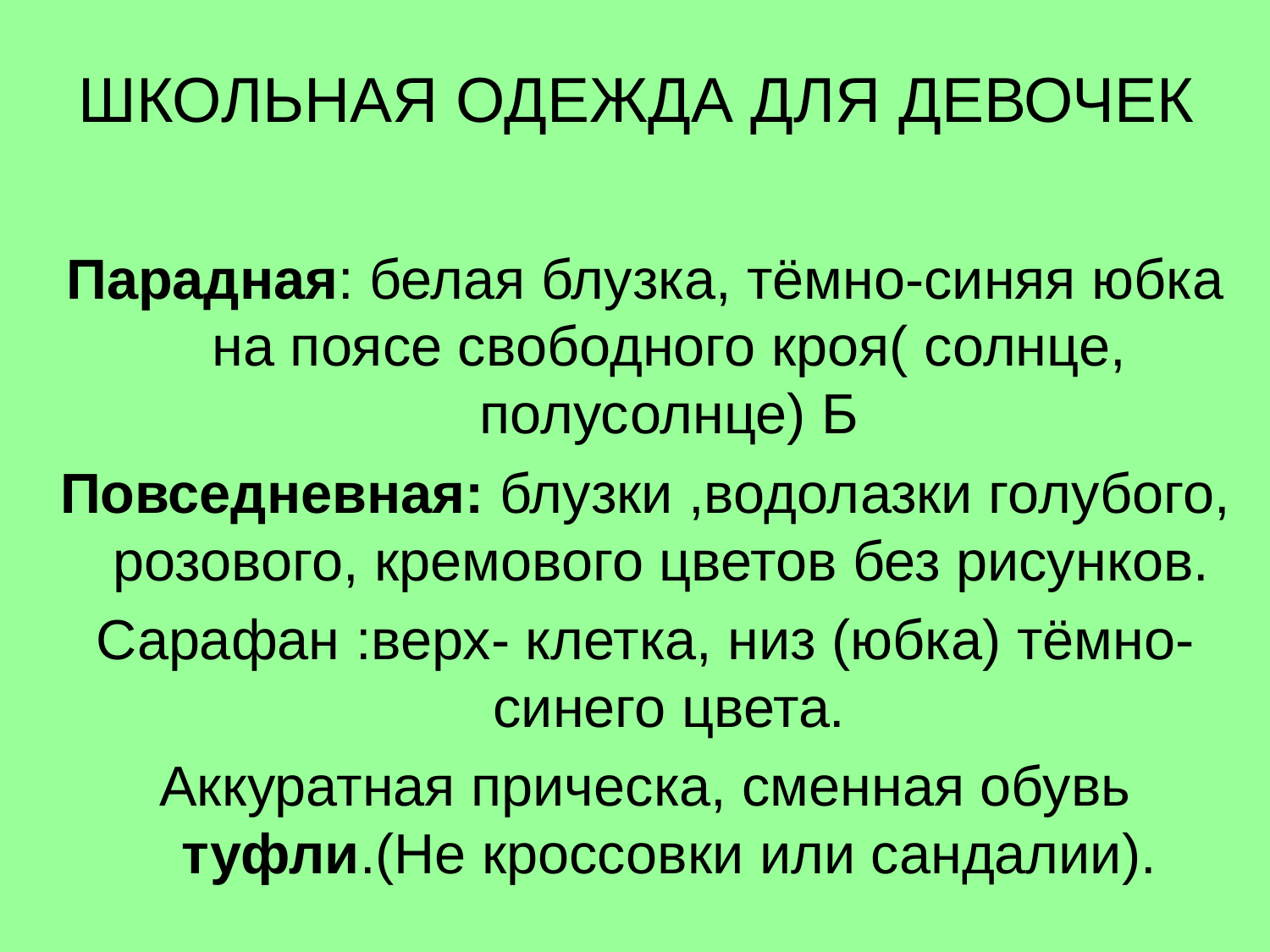

# Школьная одежда для девочек
Парадная: белая блузка, тёмно-синяя юбка на поясе свободного кроя( солнце, полусолнце) Б
Повседневная: блузки ,водолазки голубого, розового, кремового цветов без рисунков.
Сарафан :верх- клетка, низ (юбка) тёмно-синего цвета.
Аккуратная прическа, сменная обувь туфли.(Не кроссовки или сандалии).